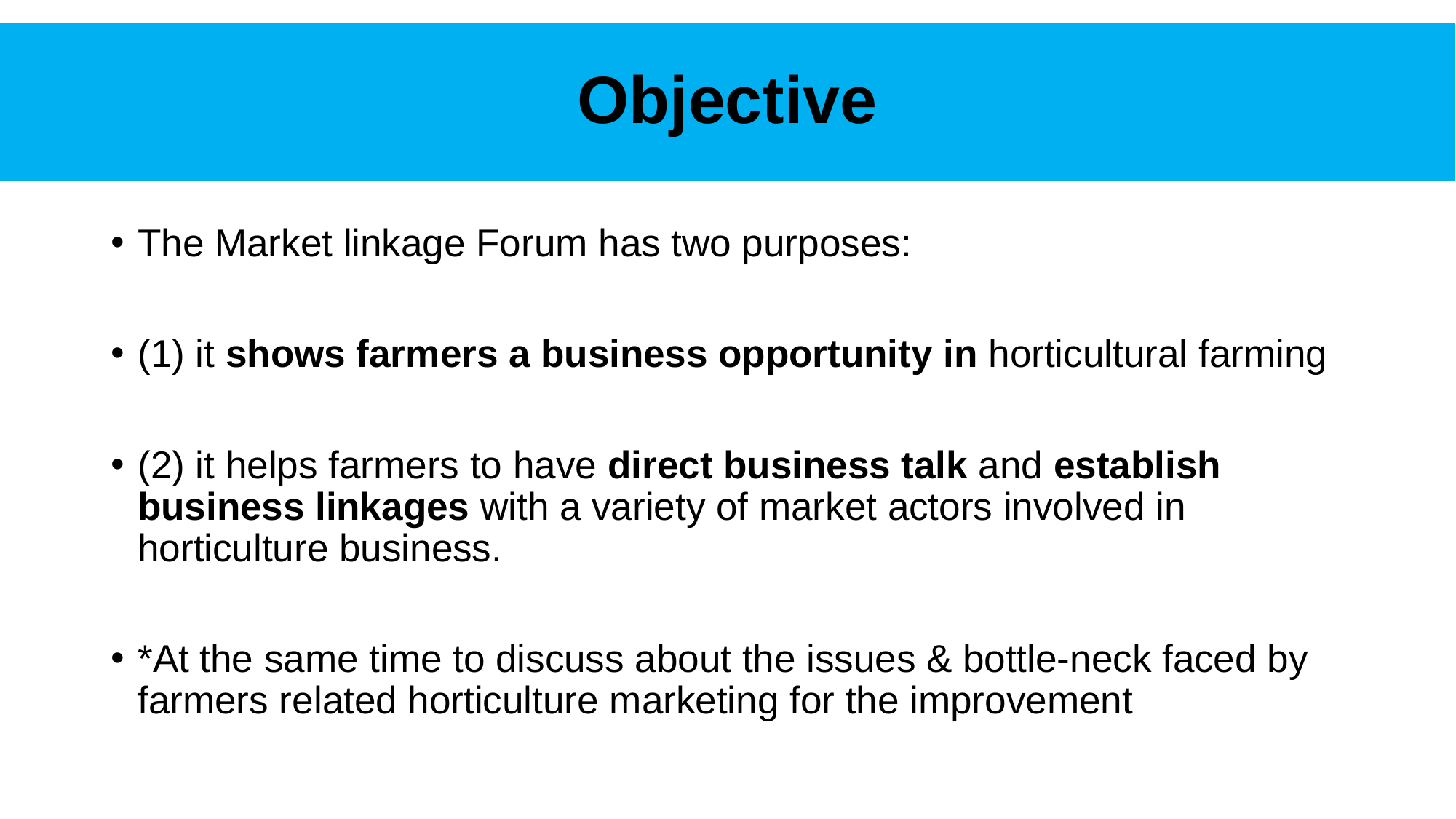

# Objective
The Market linkage Forum has two purposes:

(1) it shows farmers a business opportunity in horticultural farming

(2) it helps farmers to have direct business talk and establish business linkages with a variety of market actors involved in horticulture business.

*At the same time to discuss about the issues & bottle-neck faced by farmers related horticulture marketing for the improvement